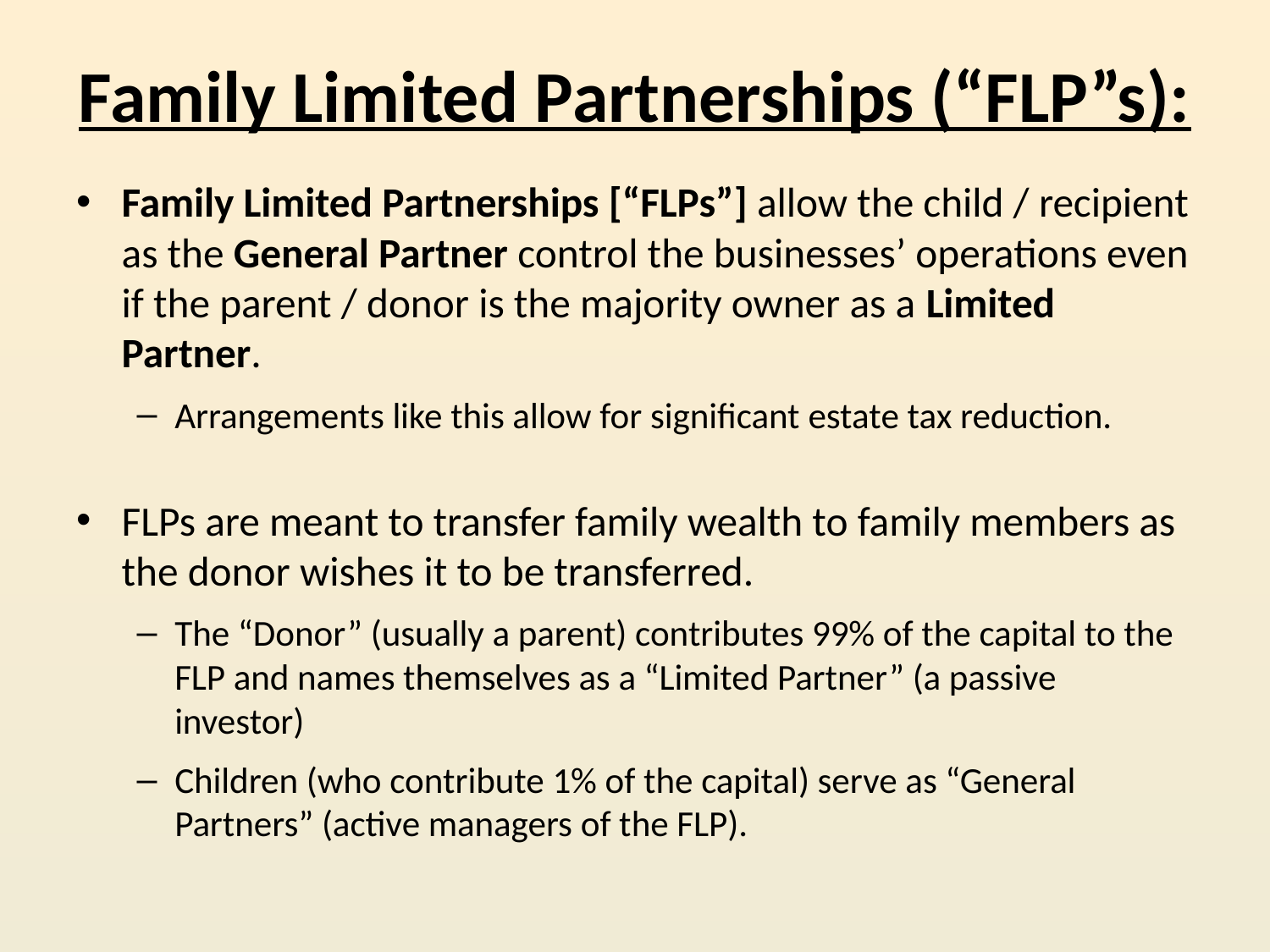

# Family Limited Partnerships (“FLP”s):
Family Limited Partnerships [“FLPs”] allow the child / recipient as the General Partner control the businesses’ operations even if the parent / donor is the majority owner as a Limited Partner.
Arrangements like this allow for significant estate tax reduction.

FLPs are meant to transfer family wealth to family members as the donor wishes it to be transferred.
The “Donor” (usually a parent) contributes 99% of the capital to the FLP and names themselves as a “Limited Partner” (a passive investor)
Children (who contribute 1% of the capital) serve as “General Partners” (active managers of the FLP).